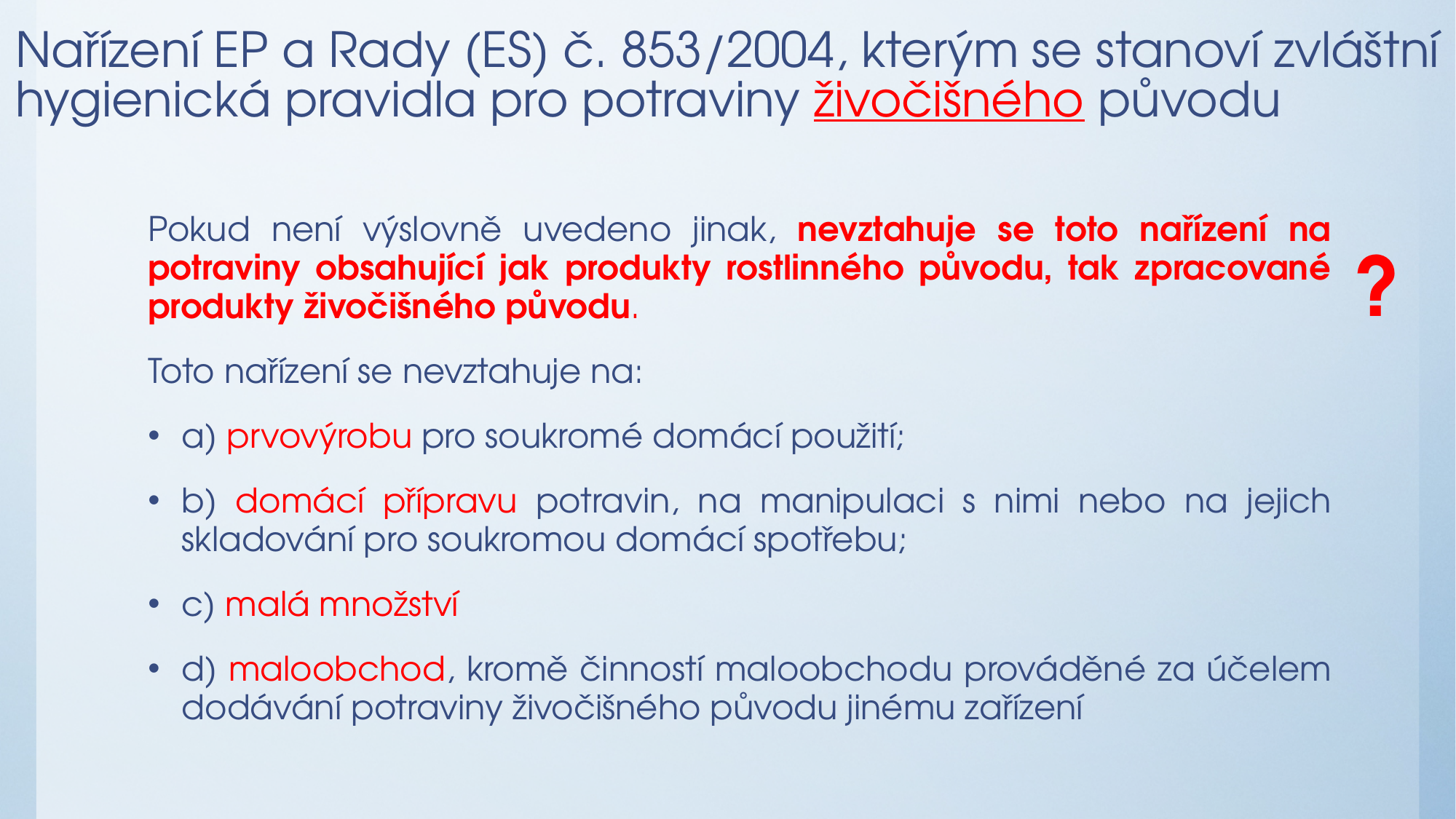

Nařízení EP a Rady (ES) č. 853/2004, kterým se stanoví zvláštní hygienická pravidla pro potraviny živočišného původu
Pokud není výslovně uvedeno jinak, nevztahuje se toto nařízení na potraviny obsahující jak produkty rostlinného původu, tak zpracované produkty živočišného původu.
Toto nařízení se nevztahuje na:
a) prvovýrobu pro soukromé domácí použití;
b) domácí přípravu potravin, na manipulaci s nimi nebo na jejich skladování pro soukromou domácí spotřebu;
c) malá množství
d) maloobchod, kromě činností maloobchodu prováděné za účelem dodávání potraviny živočišného původu jinému zařízení
?